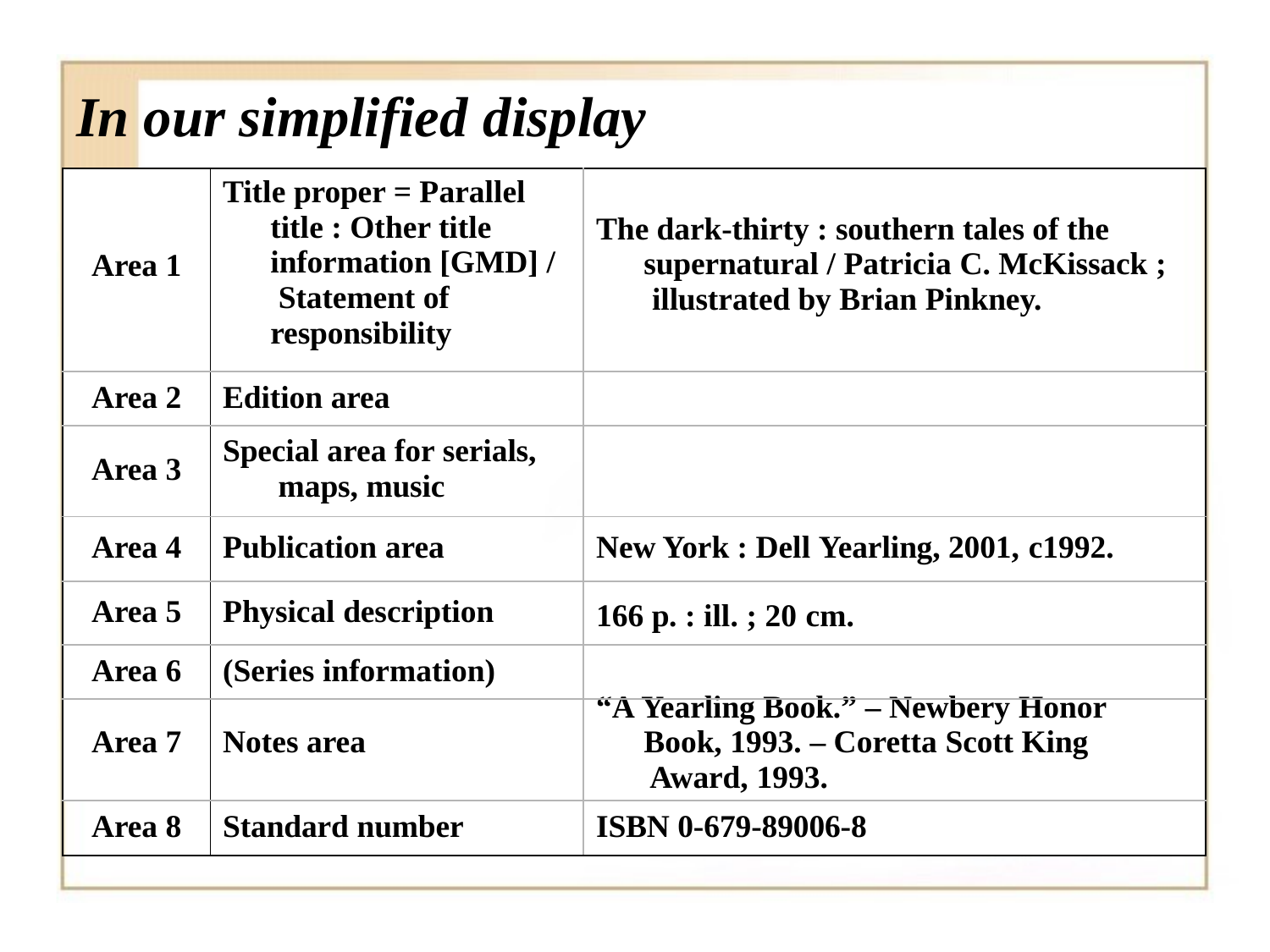

# In our simplified display
| Area 1 | Title proper = Parallel title : Other title information [GMD] / Statement of responsibility | The dark-thirty : southern tales of the supernatural / Patricia C. McKissack ; illustrated by Brian Pinkney. |
| --- | --- | --- |
| Area 2 | Edition area |  |
| Area 3 | Special area for serials, maps, music |  |
| Area 4 | Publication area | New York : Dell Yearling, 2001, c1992. |
| Area 5 | Physical description | 166 p. : ill. ; 20 cm. |
| Area 6 | (Series information) |  |
| Area 7 | Notes area | “A Yearling Book.” – Newbery Honor Book, 1993. – Coretta Scott King Award, 1993. |
| Area 8 | Standard number | ISBN 0-679-89006-8 |